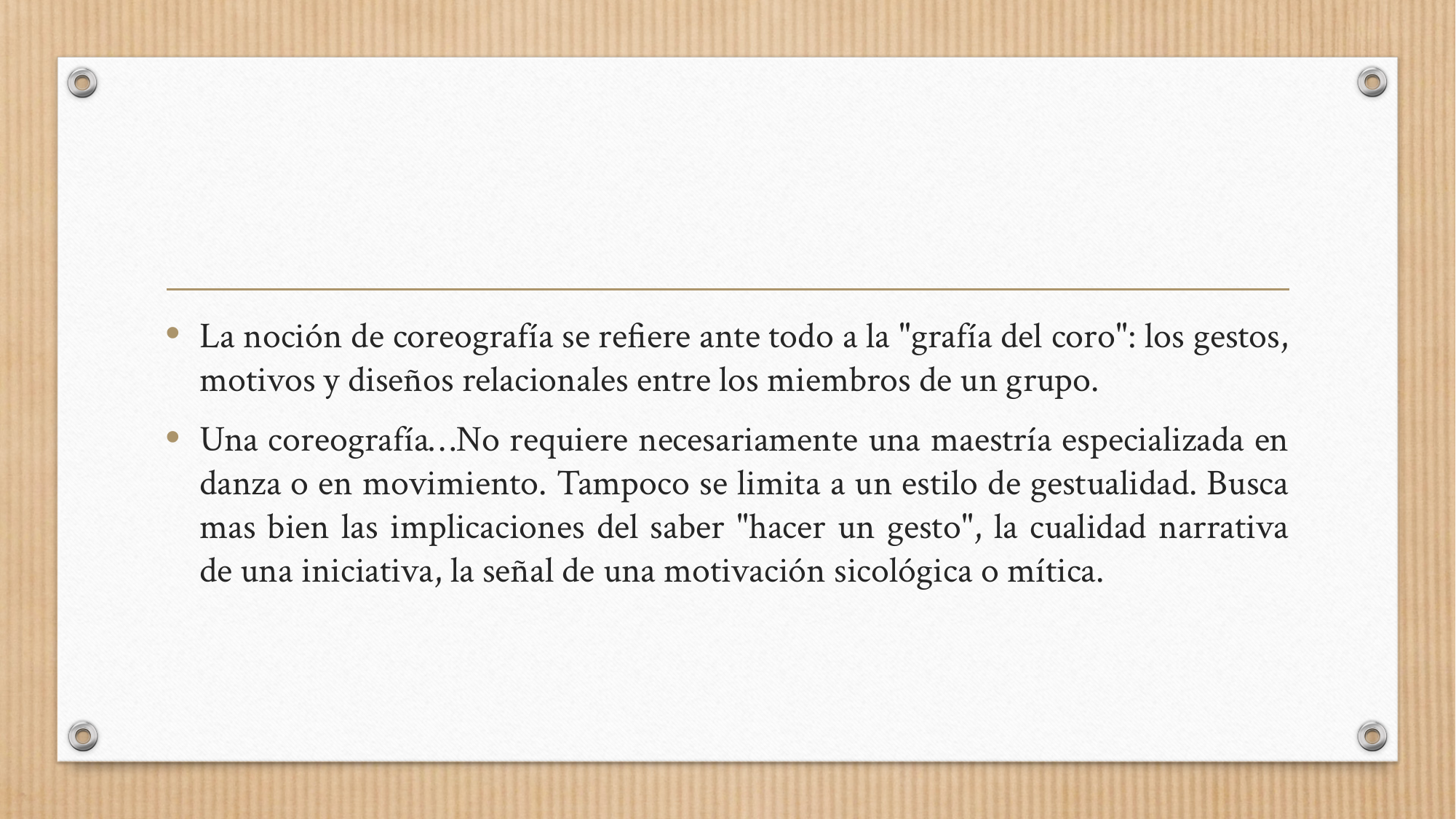

La noción de coreografía se refiere ante todo a la "grafía del coro": los gestos, motivos y diseños relacionales entre los miembros de un grupo.
Una coreografía…No requiere necesariamente una maestría especializada en danza o en movimiento. Tampoco se limita a un estilo de gestualidad. Busca mas bien las implicaciones del saber "hacer un gesto", la cualidad narrativa de una iniciativa, la señal de una motivación sicológica o mítica.